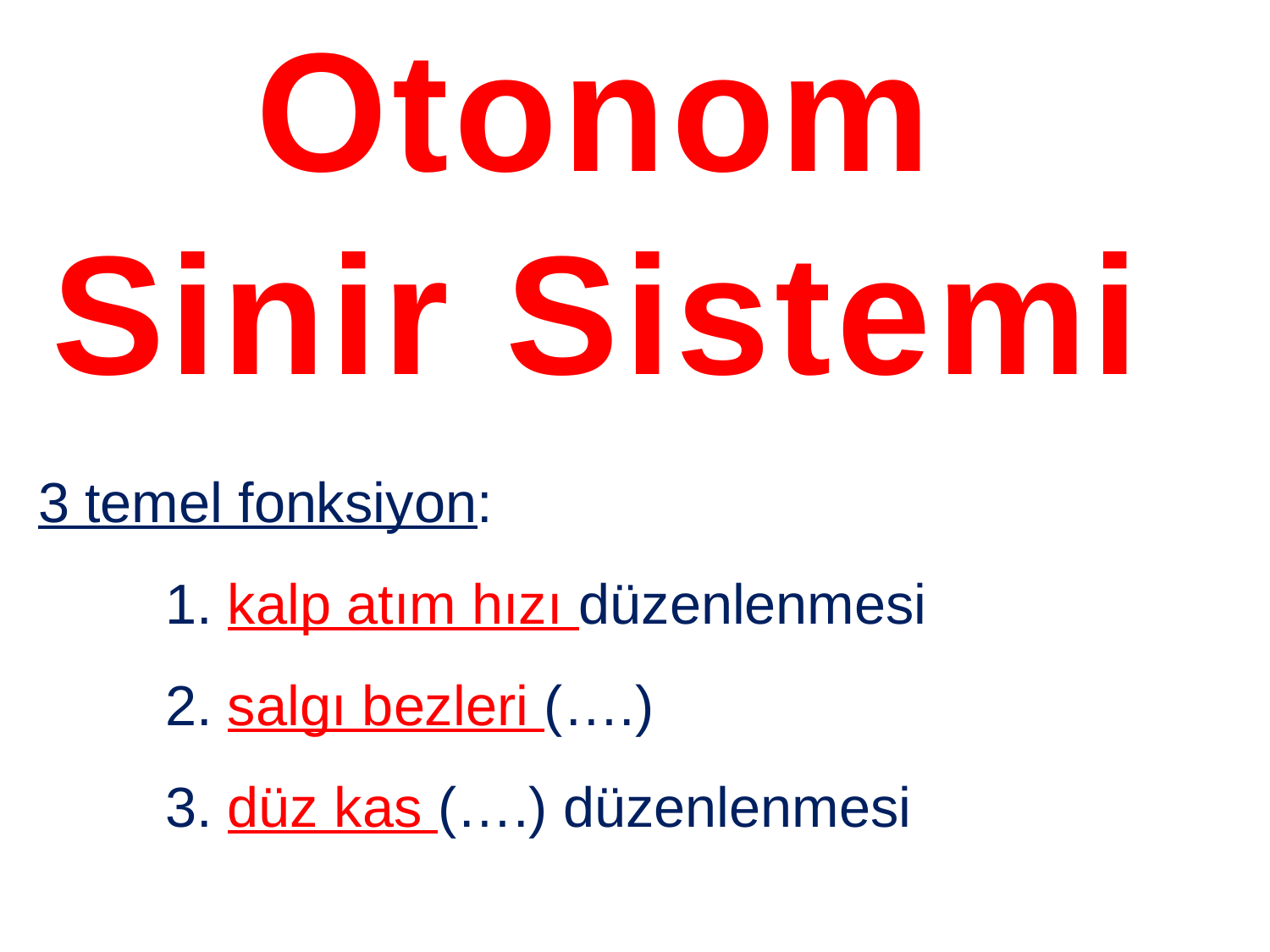

# Otonom Sinir Sistemi
3 temel fonksiyon:
	1. kalp atım hızı düzenlenmesi
	2. salgı bezleri (….)
	3. düz kas (….) düzenlenmesi